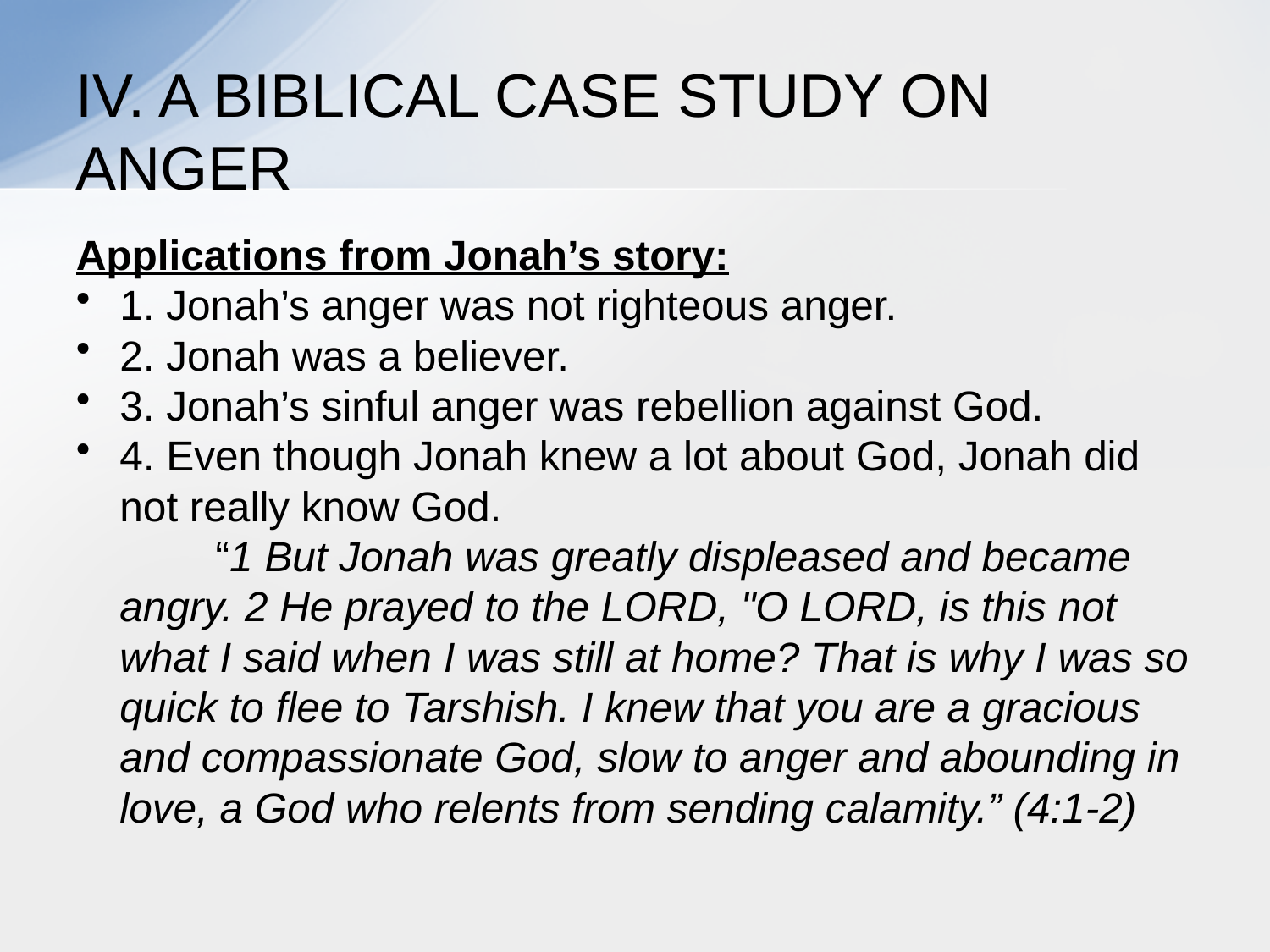

# IV. A BIBLICAL CASE STUDY ON ANGER
Applications from Jonah’s story:
1. Jonah’s anger was not righteous anger.
2. Jonah was a believer.
3. Jonah’s sinful anger was rebellion against God.
4. Even though Jonah knew a lot about God, Jonah did not really know God.
            “1 But Jonah was greatly displeased and became angry. 2 He prayed to the LORD, "O LORD, is this not what I said when I was still at home? That is why I was so quick to flee to Tarshish. I knew that you are a gracious and compassionate God, slow to anger and abounding in love, a God who relents from sending calamity.” (4:1-2)